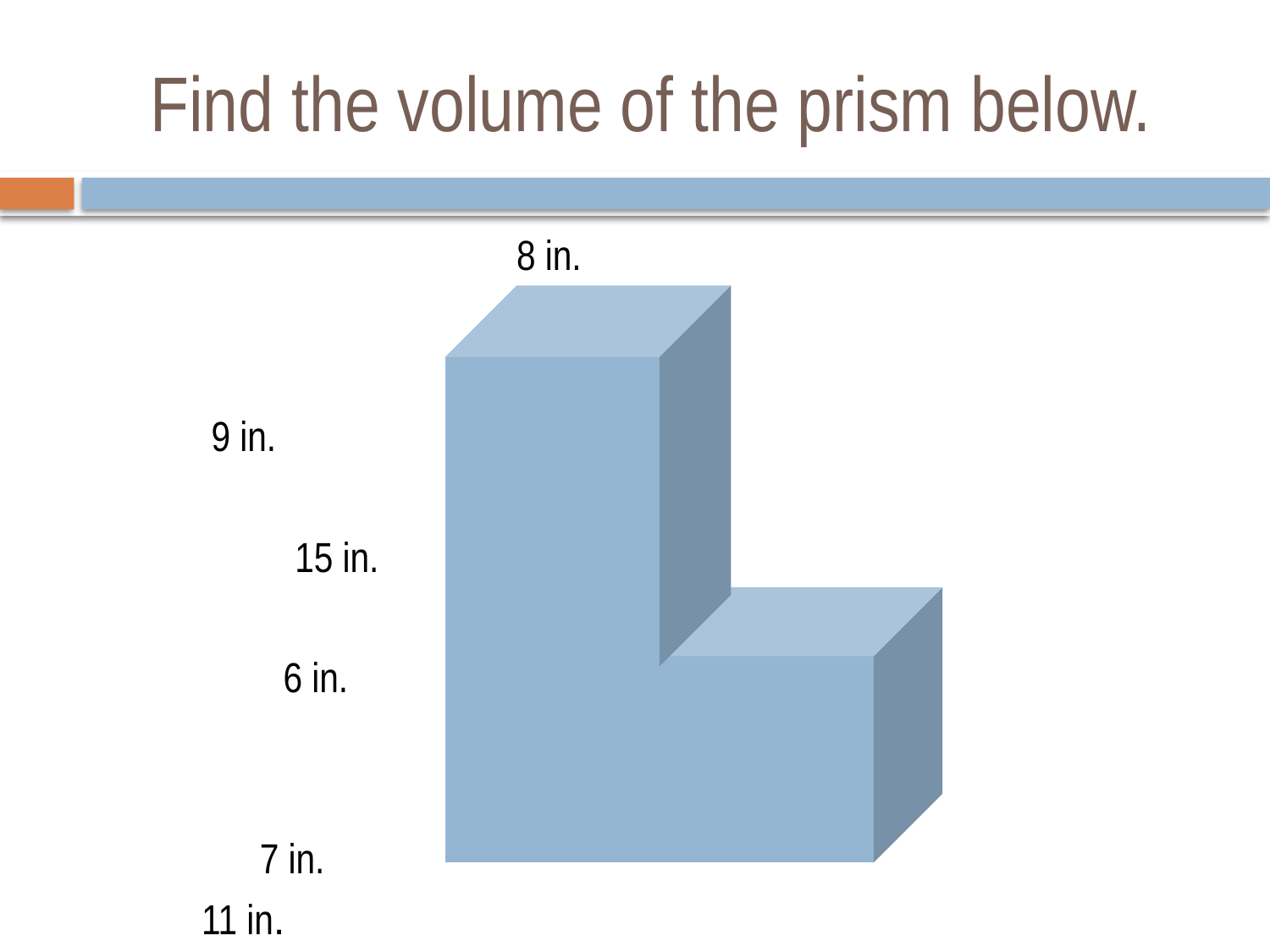

# Find the volume of the prism below.
                                    8 in.

					 9 in.

	        15 in.

 						       6 in.

 						     7 in.
 				11 in.